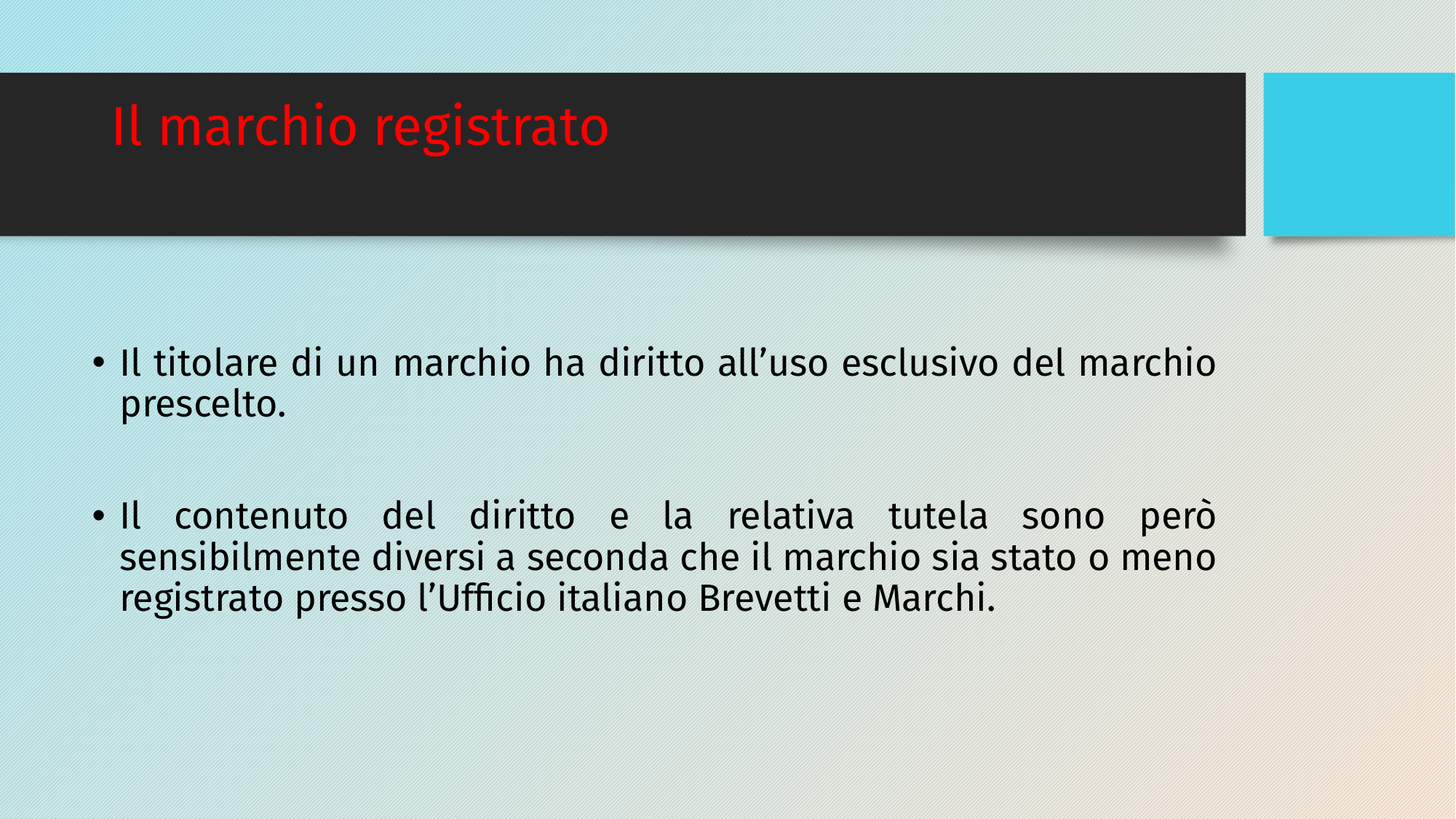

# Il marchio registrato

Il titolare di un marchio ha diritto all’uso esclusivo del marchio prescelto.

Il contenuto del diritto e la relativa tutela sono però sensibilmente diversi a seconda che il marchio sia stato o meno registrato presso l’Ufficio italiano Brevetti e Marchi.